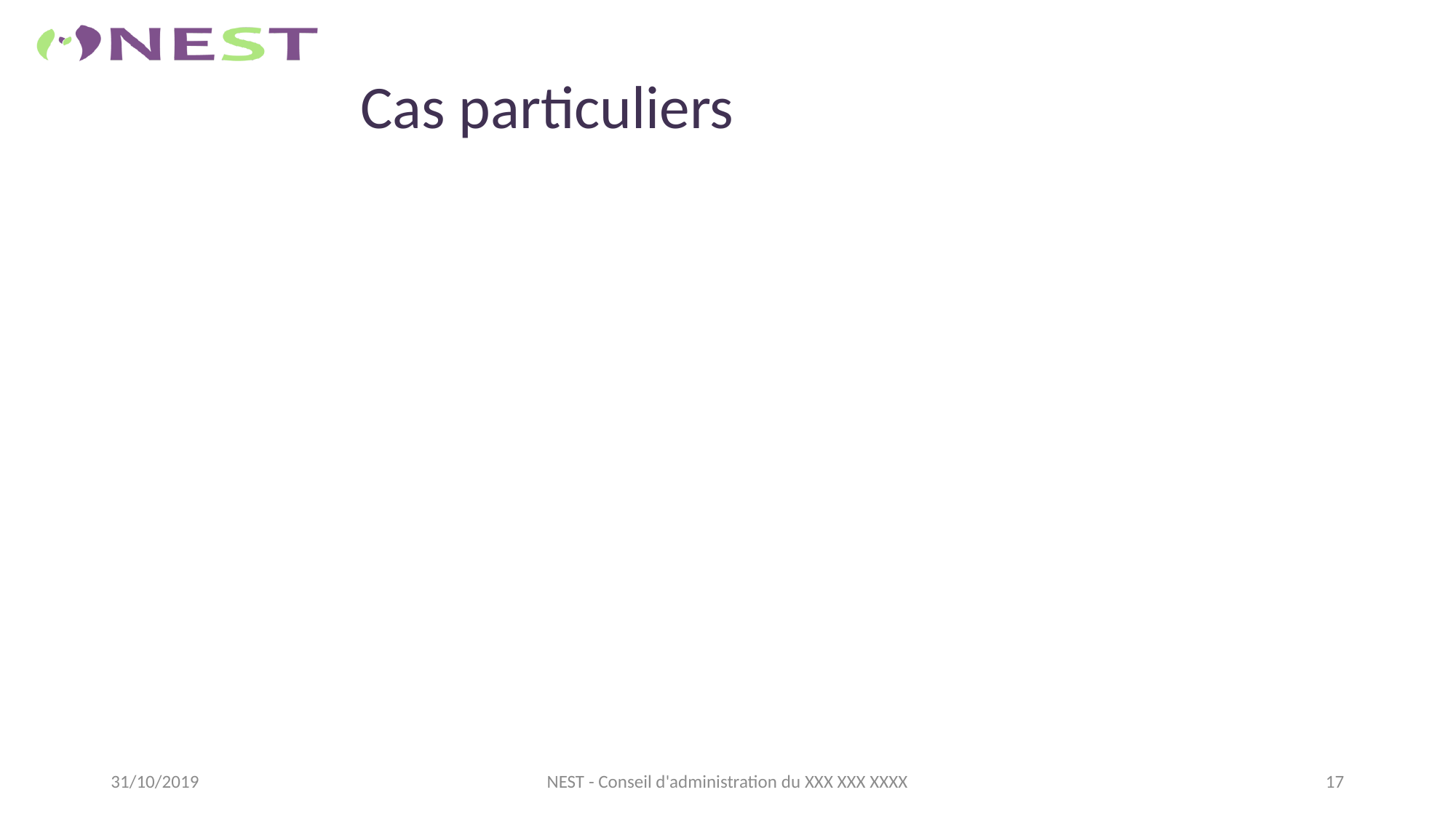

# Cas particuliers

31/10/2019
17
NEST - Conseil d'administration du XXX XXX XXXX